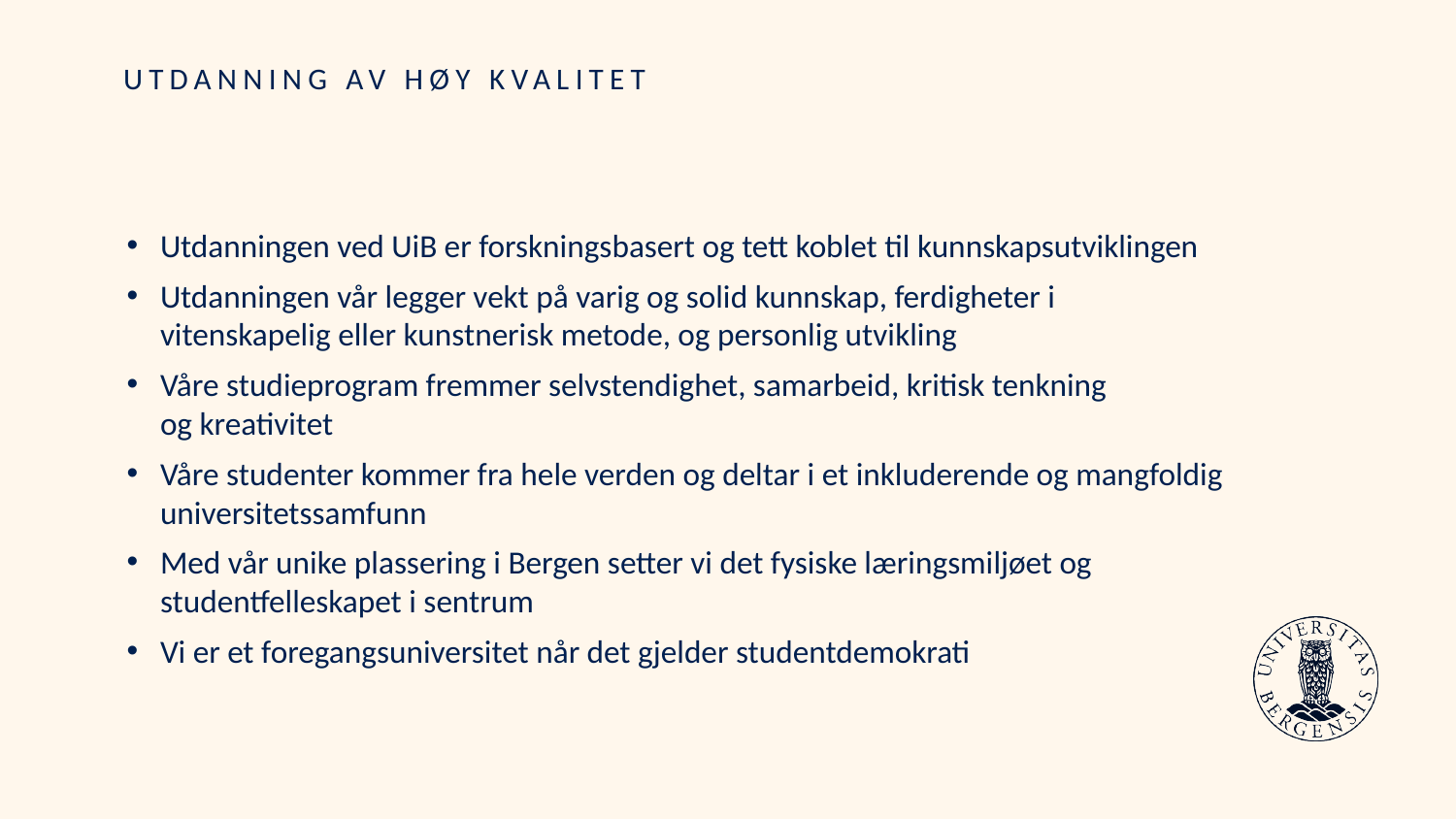

# UTDANNING AV HØY KVALITET

Utdanningen ved UiB er forskningsbasert og tett koblet til kunnskapsutviklingen
Utdanningen vår legger vekt på varig og solid kunnskap, ferdigheter i vitenskapelig eller kunstnerisk metode, og personlig utvikling
Våre studieprogram fremmer selvstendighet, samarbeid, kritisk tenkning
og kreativitet
Våre studenter kommer fra hele verden og deltar i et inkluderende og mangfoldig universitetssamfunn
Med vår unike plassering i Bergen setter vi det fysiske læringsmiljøet og studentfelleskapet i sentrum
Vi er et foregangsuniversitet når det gjelder studentdemokrati